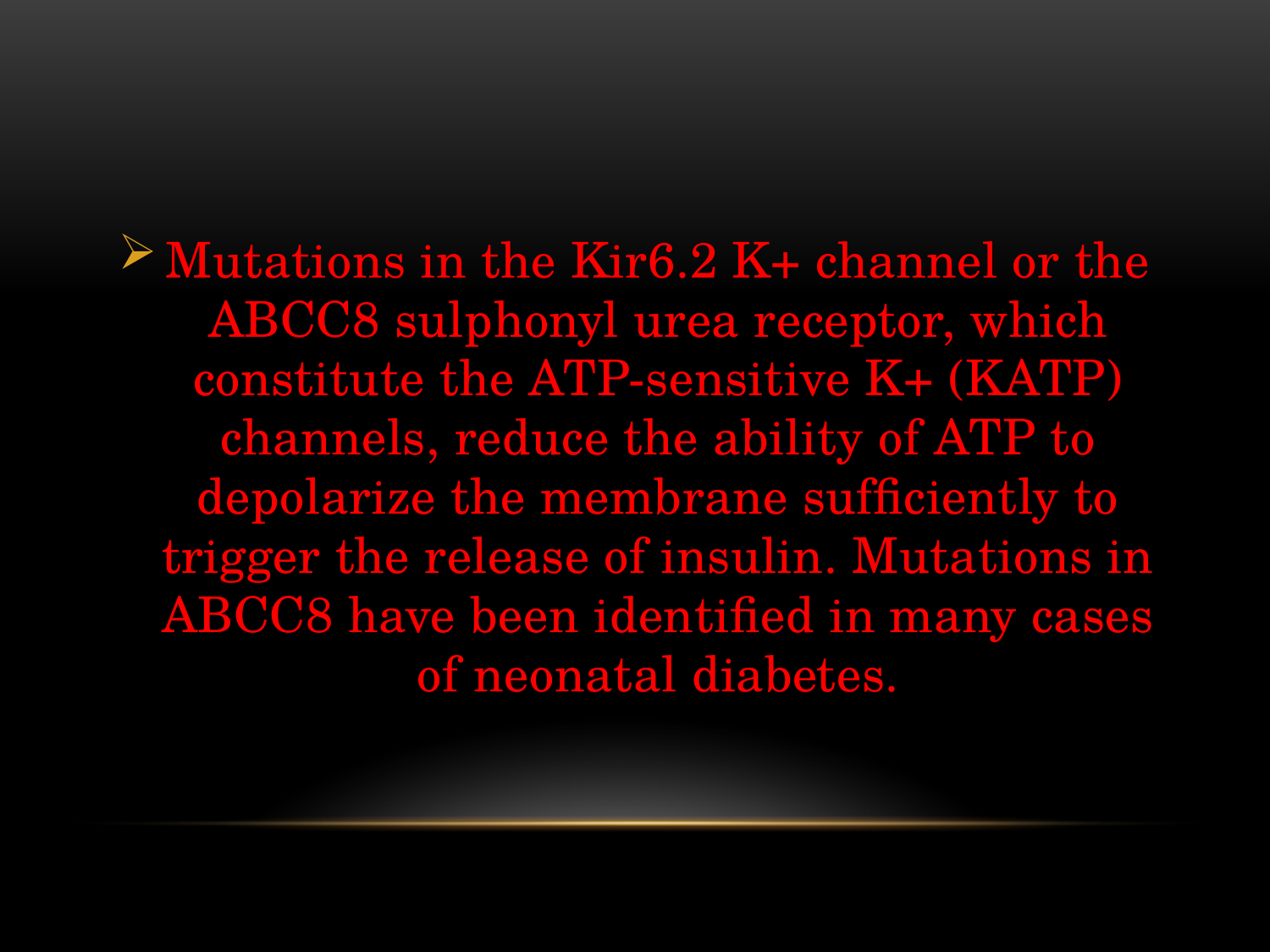

Mutations in the Kir6.2 K+ channel or the ABCC8 sulphonyl urea receptor, which constitute the ATP-sensitive K+ (KATP) channels, reduce the ability of ATP to depolarize the membrane sufﬁciently to trigger the release of insulin. Mutations in ABCC8 have been identiﬁed in many cases of neonatal diabetes.